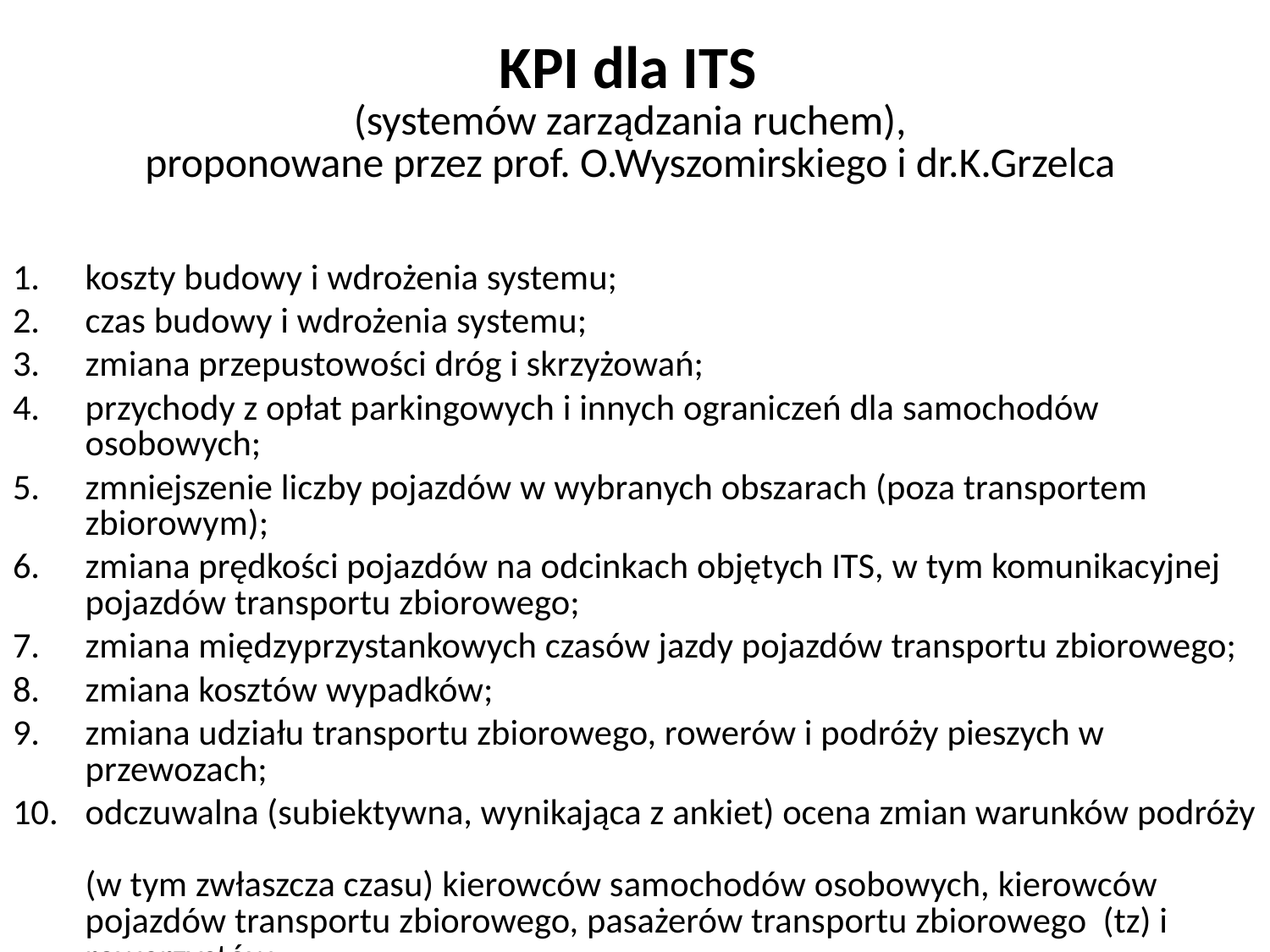

# KPI dla ITS (systemów zarządzania ruchem), proponowane przez prof. O.Wyszomirskiego i dr.K.Grzelca
koszty budowy i wdrożenia systemu;
czas budowy i wdrożenia systemu;
zmiana przepustowości dróg i skrzyżowań;
przychody z opłat parkingowych i innych ograniczeń dla samochodów osobowych;
zmniejszenie liczby pojazdów w wybranych obszarach (poza transportem zbiorowym);
zmiana prędkości pojazdów na odcinkach objętych ITS, w tym komunikacyjnej pojazdów transportu zbiorowego;
zmiana międzyprzystankowych czasów jazdy pojazdów transportu zbiorowego;
zmiana kosztów wypadków;
zmiana udziału transportu zbiorowego, rowerów i podróży pieszych w przewozach;
odczuwalna (subiektywna, wynikająca z ankiet) ocena zmian warunków podróży
(w tym zwłaszcza czasu) kierowców samochodów osobowych, kierowców pojazdów transportu zbiorowego, pasażerów transportu zbiorowego  (tz) i rowerzystów;
liczba skrzyżowań z sygnalizacją świetlną z funkcja priorytetu dla pojazdów tz.